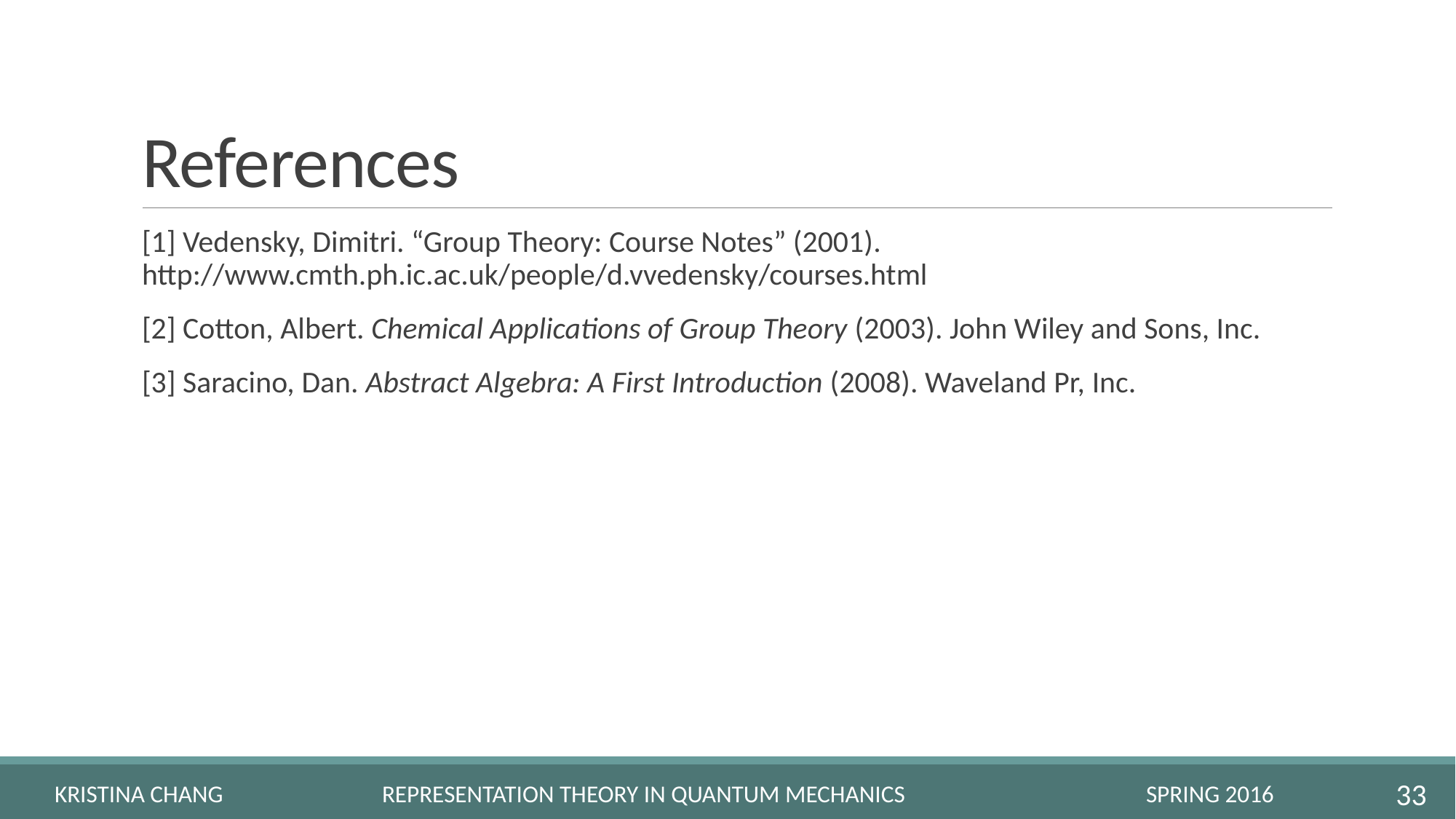

# References
[1] Vedensky, Dimitri. “Group Theory: Course Notes” (2001). http://www.cmth.ph.ic.ac.uk/people/d.vvedensky/courses.html
[2] Cotton, Albert. Chemical Applications of Group Theory (2003). John Wiley and Sons, Inc.
[3] Saracino, Dan. Abstract Algebra: A First Introduction (2008). Waveland Pr, Inc.

Kristina chang		Representation Theory in quantum mechanics			Spring 2016
33